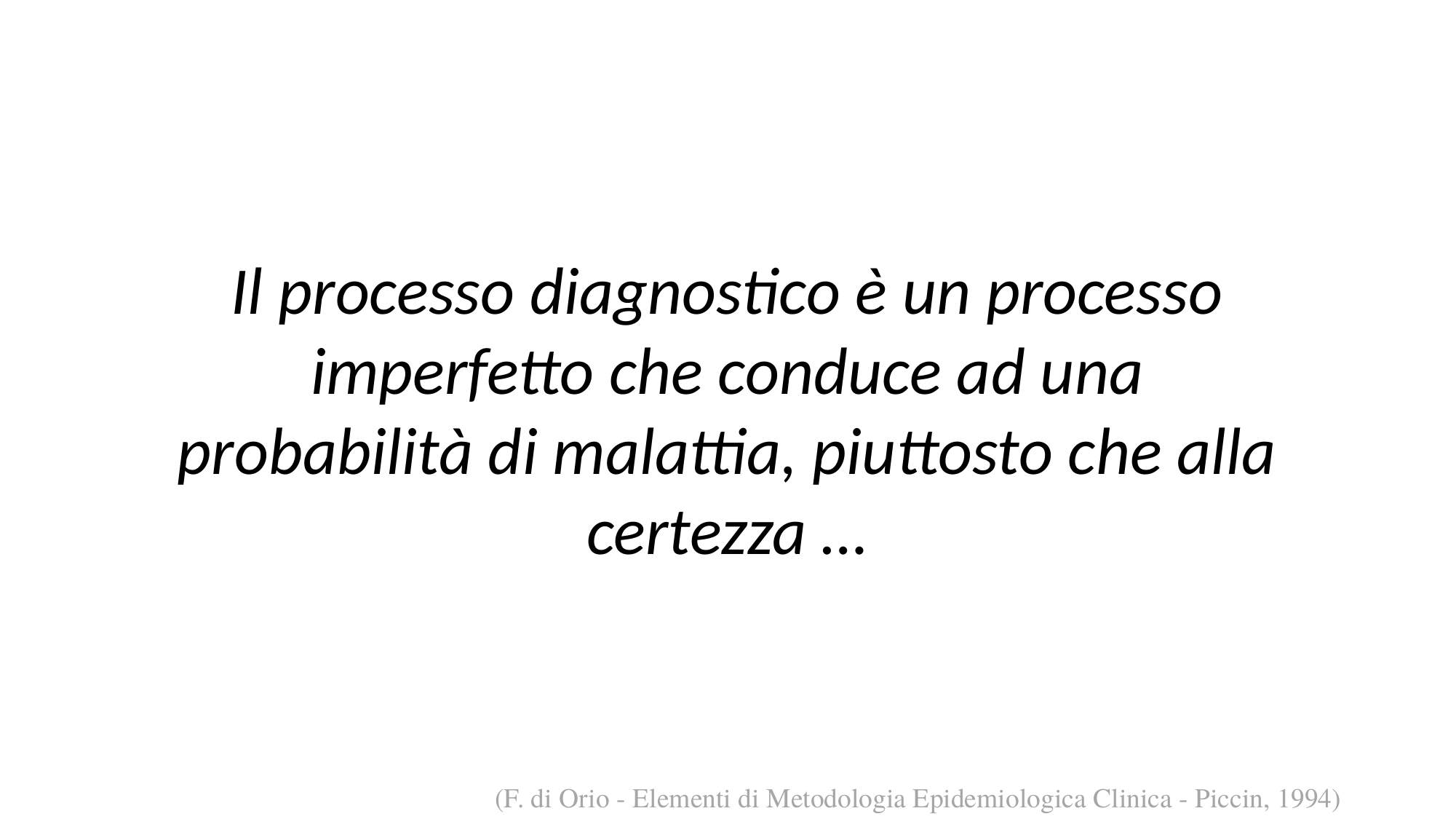

Il processo diagnostico è un processo imperfetto che conduce ad una probabilità di malattia, piuttosto che alla certezza …
(F. di Orio - Elementi di Metodologia Epidemiologica Clinica - Piccin, 1994)